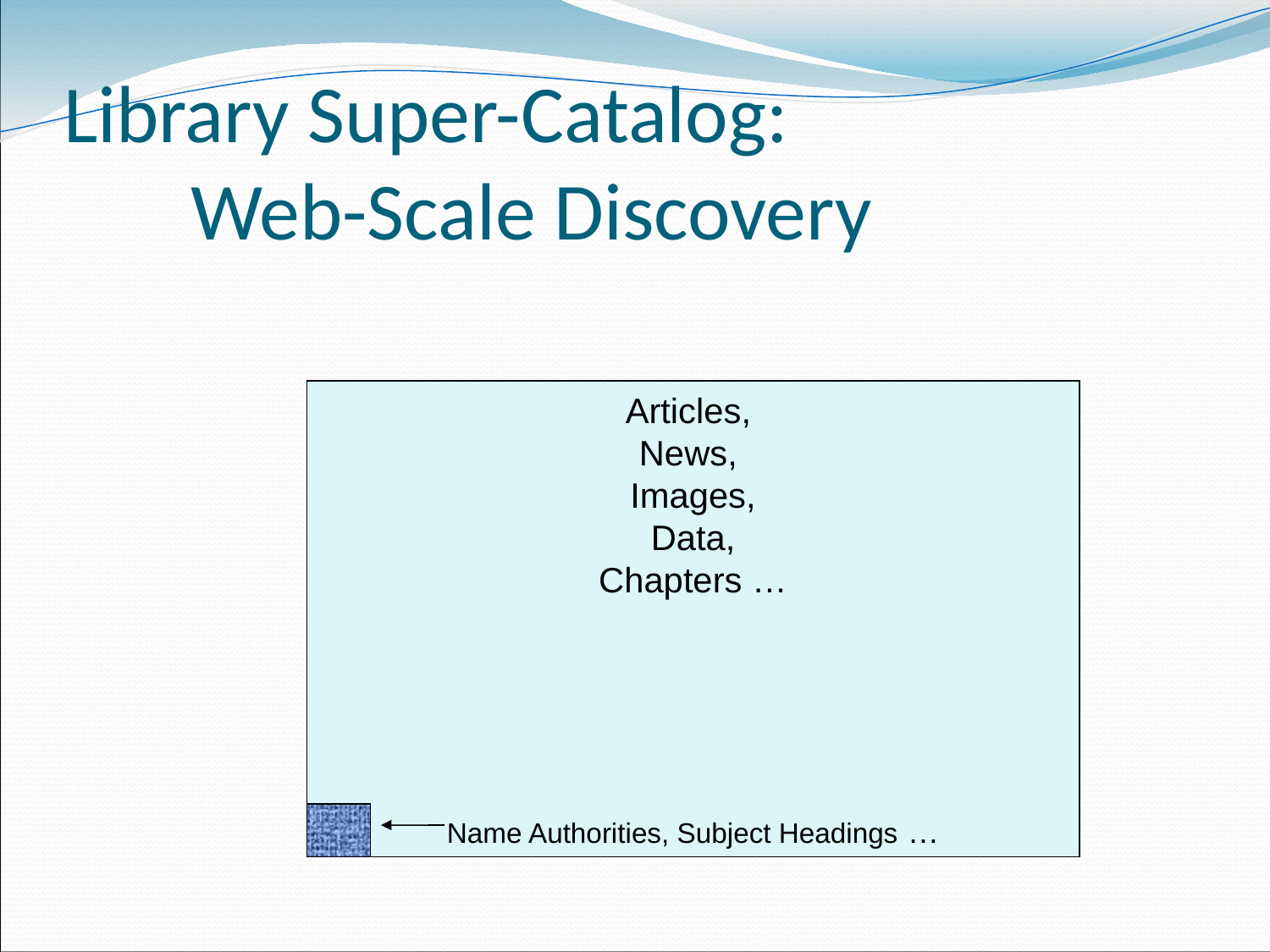

# Library Super-Catalog: Web-Scale Discovery
Articles,
News,
Images,
 Data,
Chapters …

Name Authorities, Subject Headings …